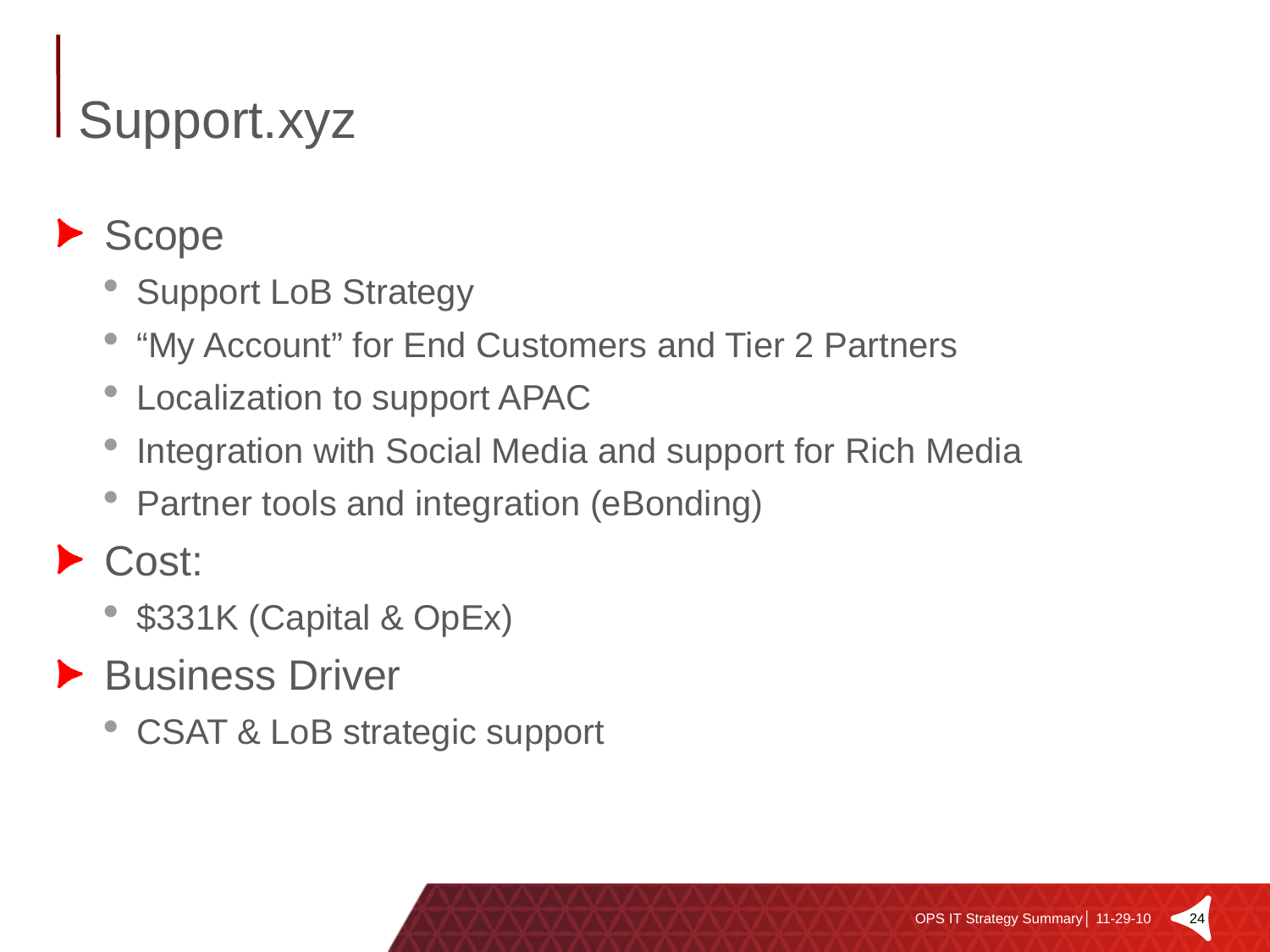

# Support.xyz
Scope
Support LoB Strategy
“My Account” for End Customers and Tier 2 Partners
Localization to support APAC
Integration with Social Media and support for Rich Media
Partner tools and integration (eBonding)
Cost:
$331K (Capital & OpEx)
Business Driver
CSAT & LoB strategic support